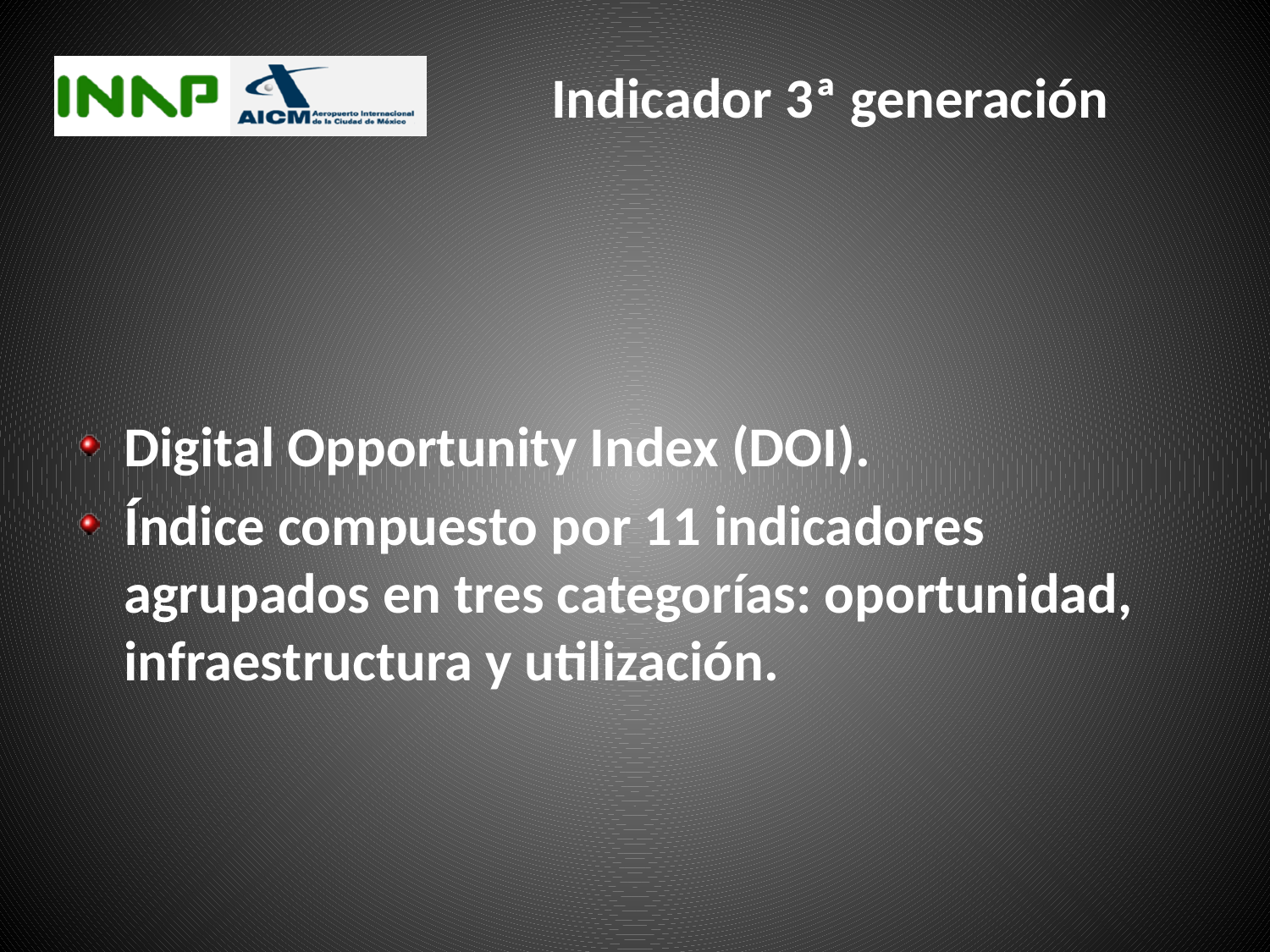

# Indicador 3ª generación
Digital Opportunity Index (DOI).
Índice compuesto por 11 indicadores agrupados en tres categorías: oportunidad, infraestructura y utilización.